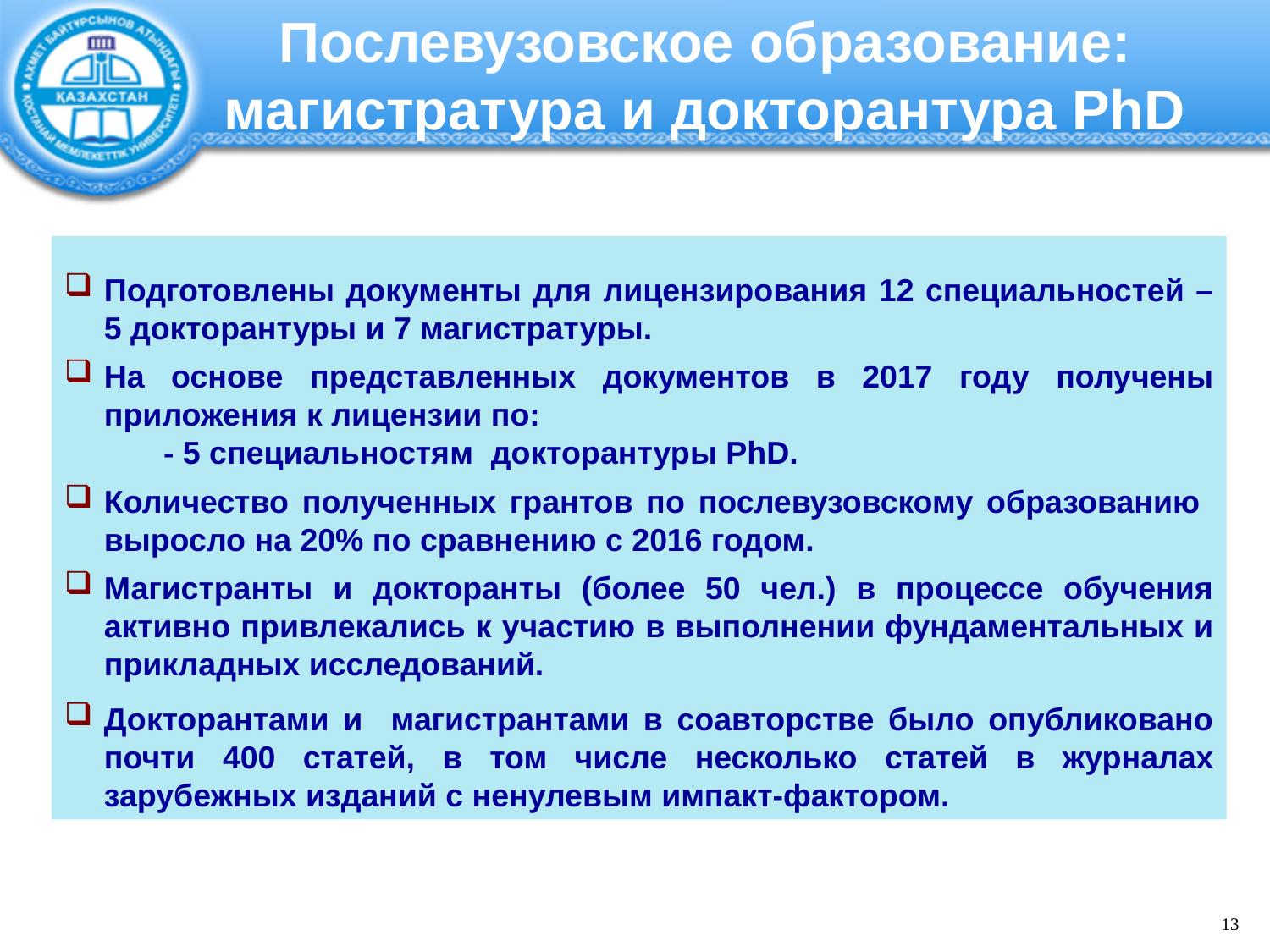

Послевузовское образование: магистратура и докторантура PhD

Подготовлены документы для лицензирования 12 специальностей – 5 докторантуры и 7 магистратуры.

На основе представленных документов в 2017 году получены приложения к лицензии по:
- 5 специальностям  докторантуры PhD.

Количество полученных грантов по послевузовскому образованию  выросло на 20% по сравнению с 2016 годом.

Магистранты и докторанты (более 50 чел.) в процессе обучения активно привлекались к участию в выполнении фундаментальных и прикладных исследований.

Докторантами и  магистрантами в соавторстве было опубликовано почти 400 статей, в том числе несколько статей в журналах зарубежных изданий с ненулевым импакт-фактором.

13